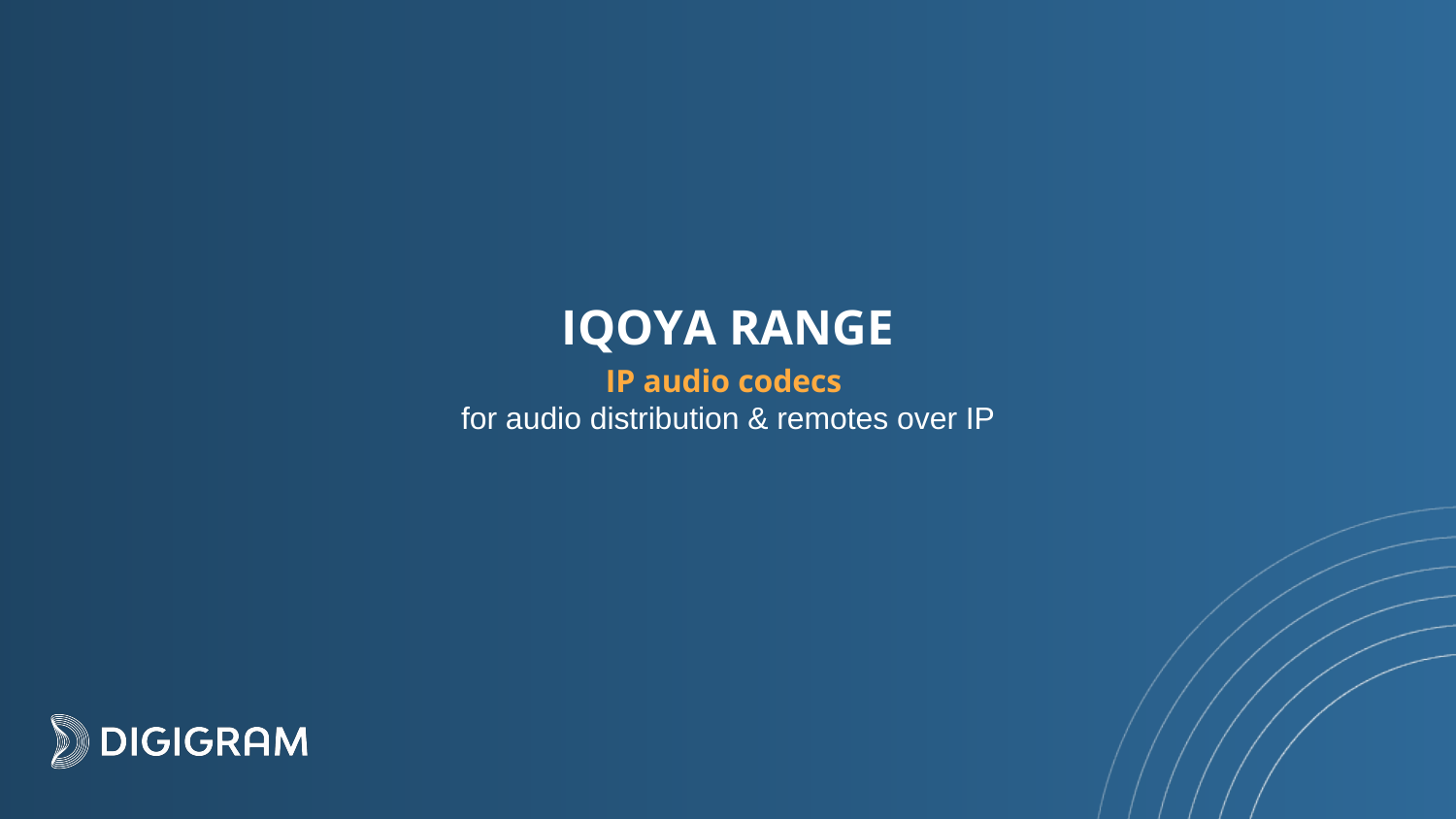

# IQOYA RANGE
IP audio codecs
for audio distribution & remotes over IP